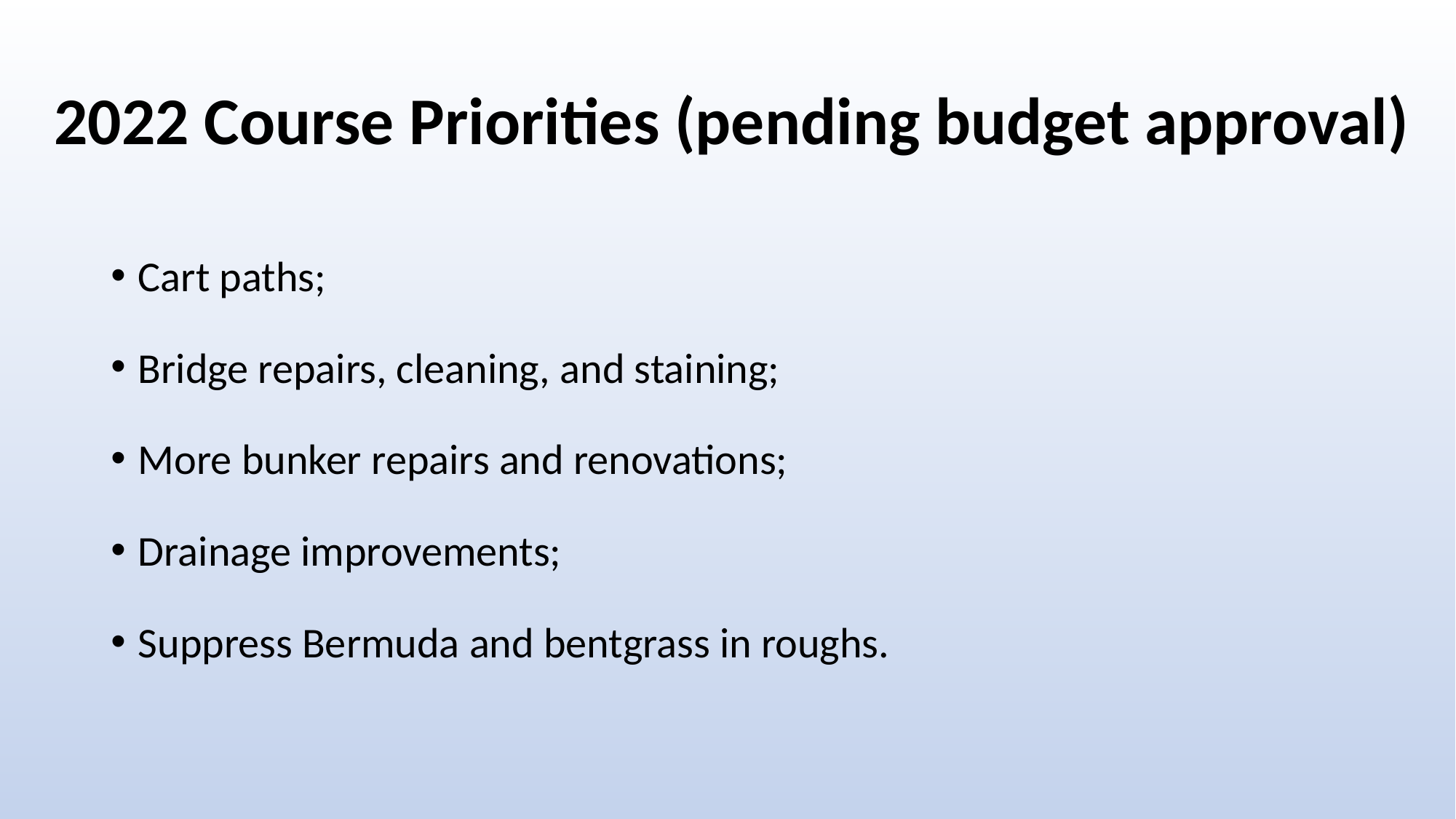

# 2022 Course Priorities (pending budget approval)
Cart paths;
Bridge repairs, cleaning, and staining;
More bunker repairs and renovations;
Drainage improvements;
Suppress Bermuda and bentgrass in roughs.